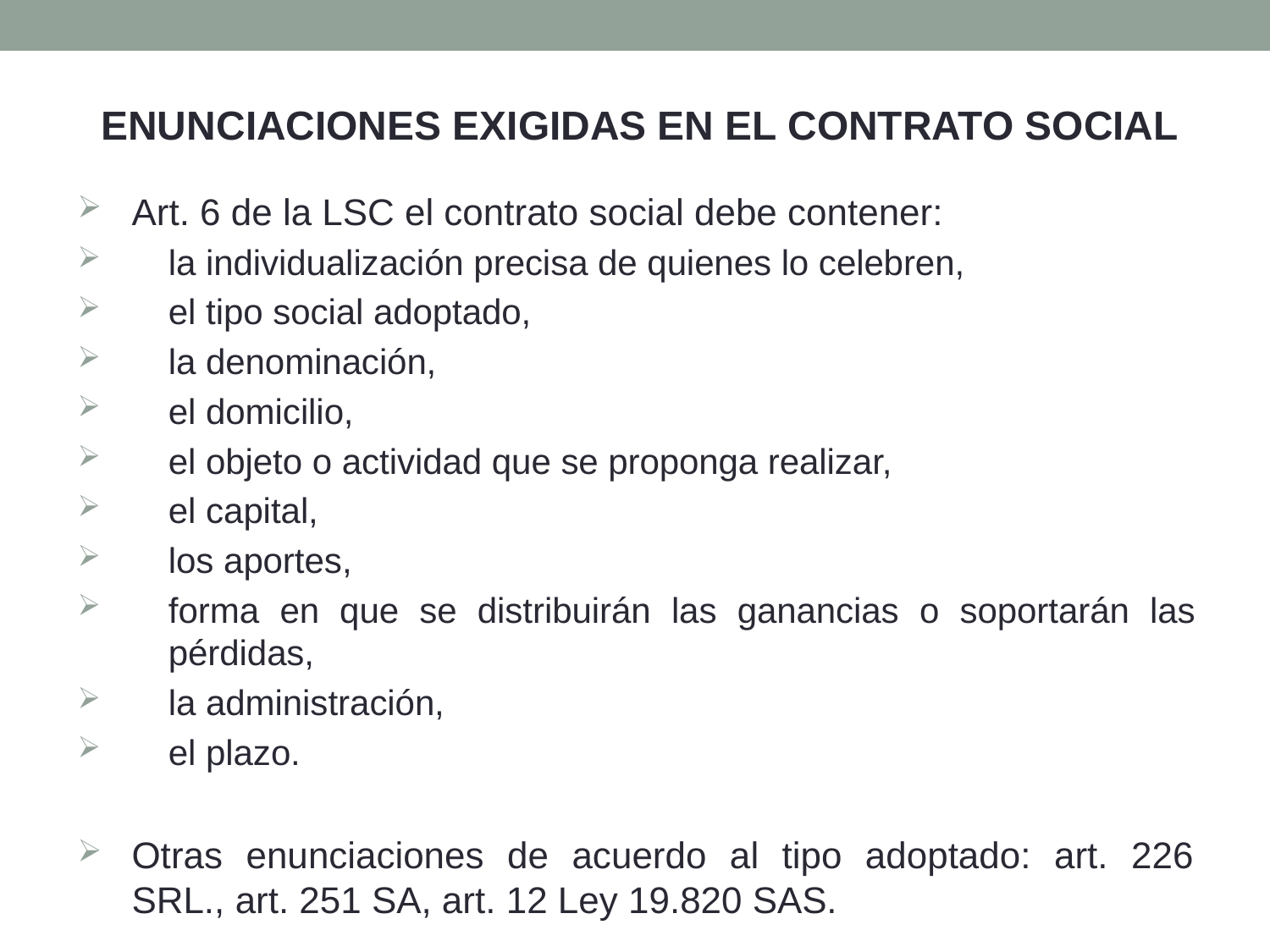

ENUNCIACIONES EXIGIDAS EN EL CONTRATO SOCIAL

Art. 6 de la LSC el contrato social debe contener:
la individualización precisa de quienes lo celebren,
el tipo social adoptado,
la denominación,
el domicilio,
el objeto o actividad que se proponga realizar,
el capital,
los aportes,
forma en que se distribuirán las ganancias o soportarán las pérdidas,
la administración,
el plazo.

Otras enunciaciones de acuerdo al tipo adoptado: art. 226 SRL., art. 251 SA, art. 12 Ley 19.820 SAS.